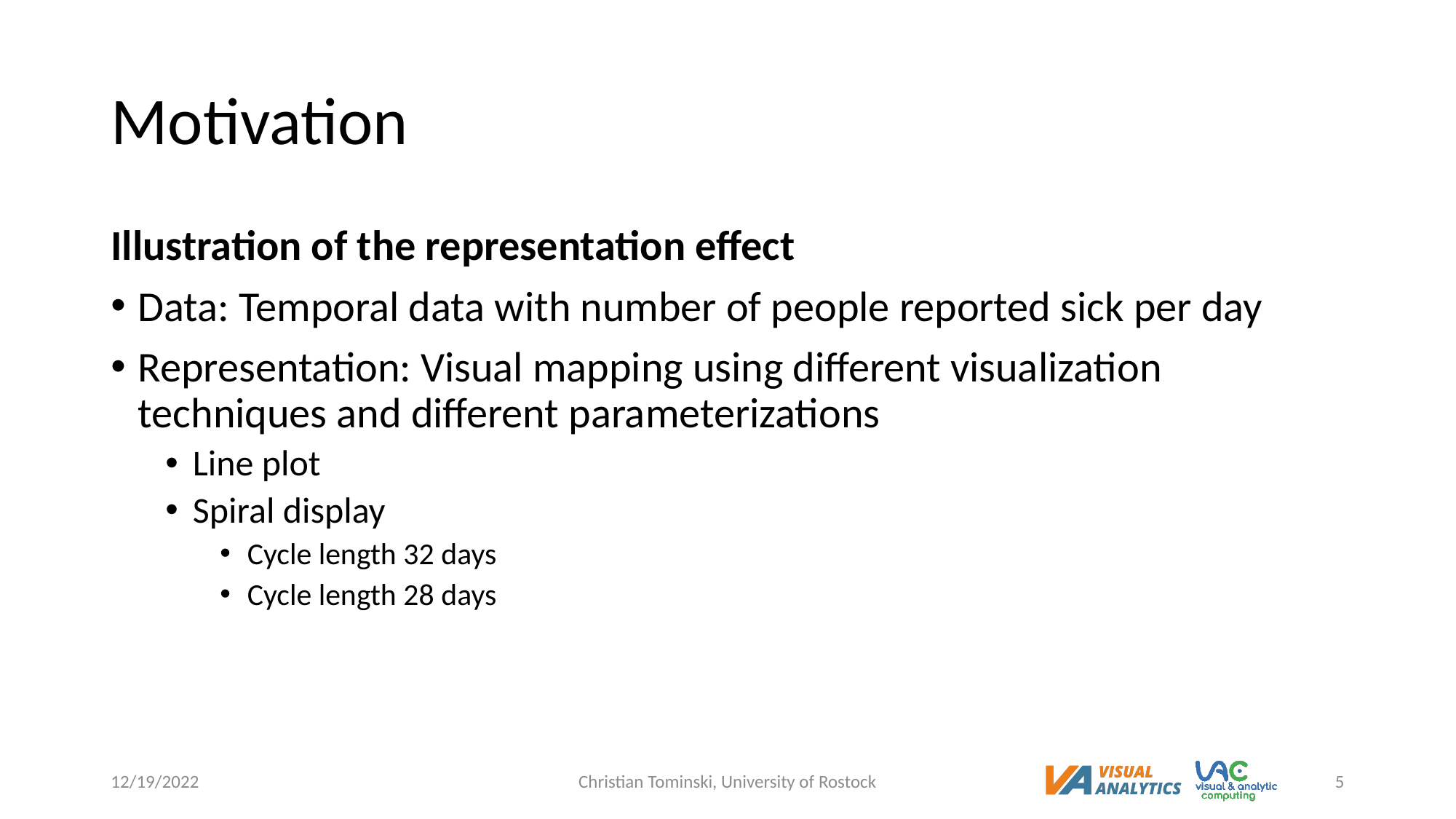

# Motivation
Illustration of the representation effect
Data: Temporal data with number of people reported sick per day
Representation: Visual mapping using different visualization techniques and different parameterizations
Line plot
Spiral display
Cycle length 32 days
Cycle length 28 days
12/19/2022
Christian Tominski, University of Rostock
5